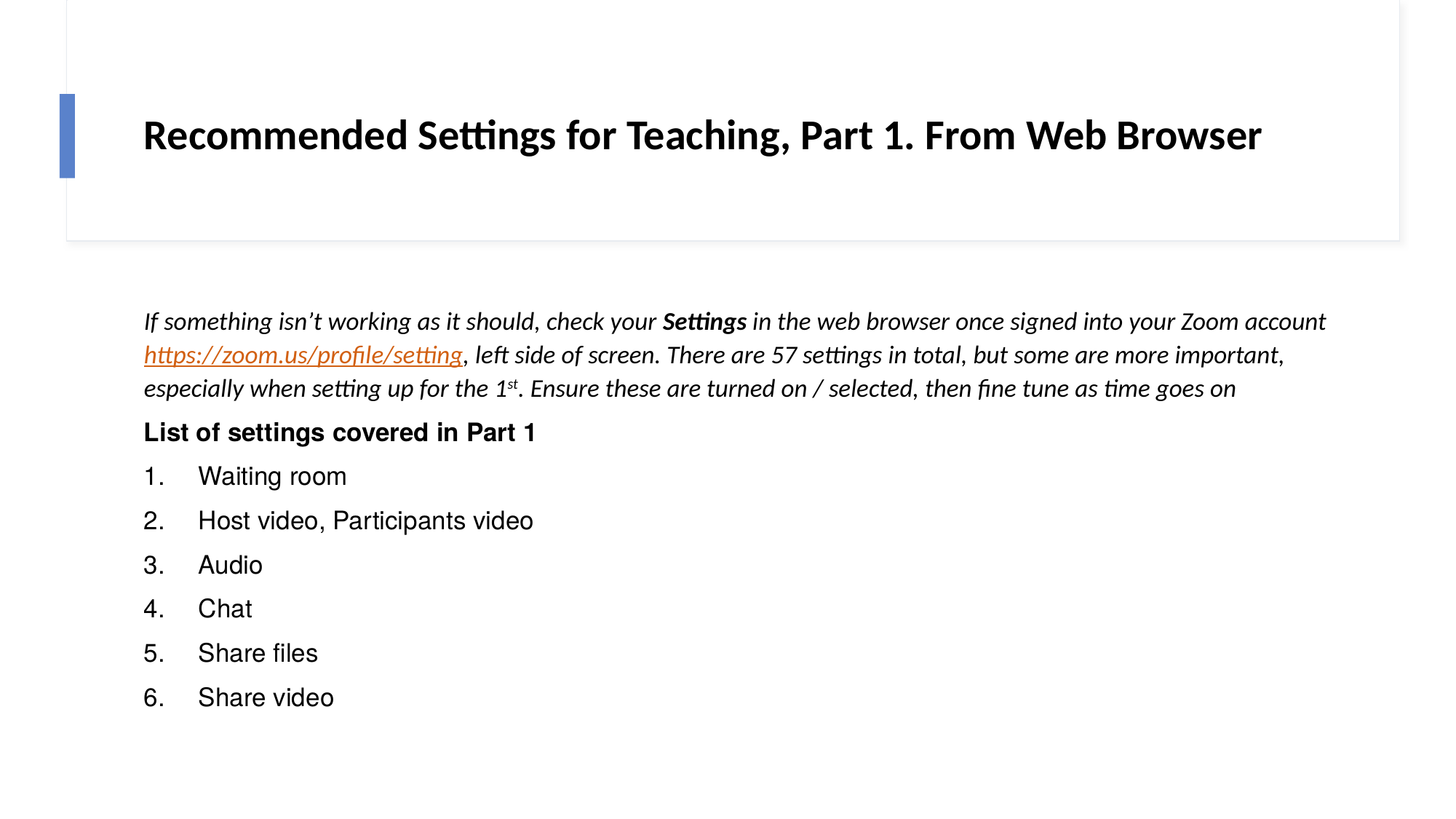

# Recommended Settings for Teaching, Part 1. From Web Browser
If something isn’t working as it should, check your Settings in the web browser once signed into your Zoom account https://zoom.us/profile/setting, left side of screen. There are 57 settings in total, but some are more important, especially when setting up for the 1st. Ensure these are turned on / selected, then fine tune as time goes on
List of settings covered in Part 1
Waiting room
Host video, Participants video
Audio
Chat
Share files
Share video